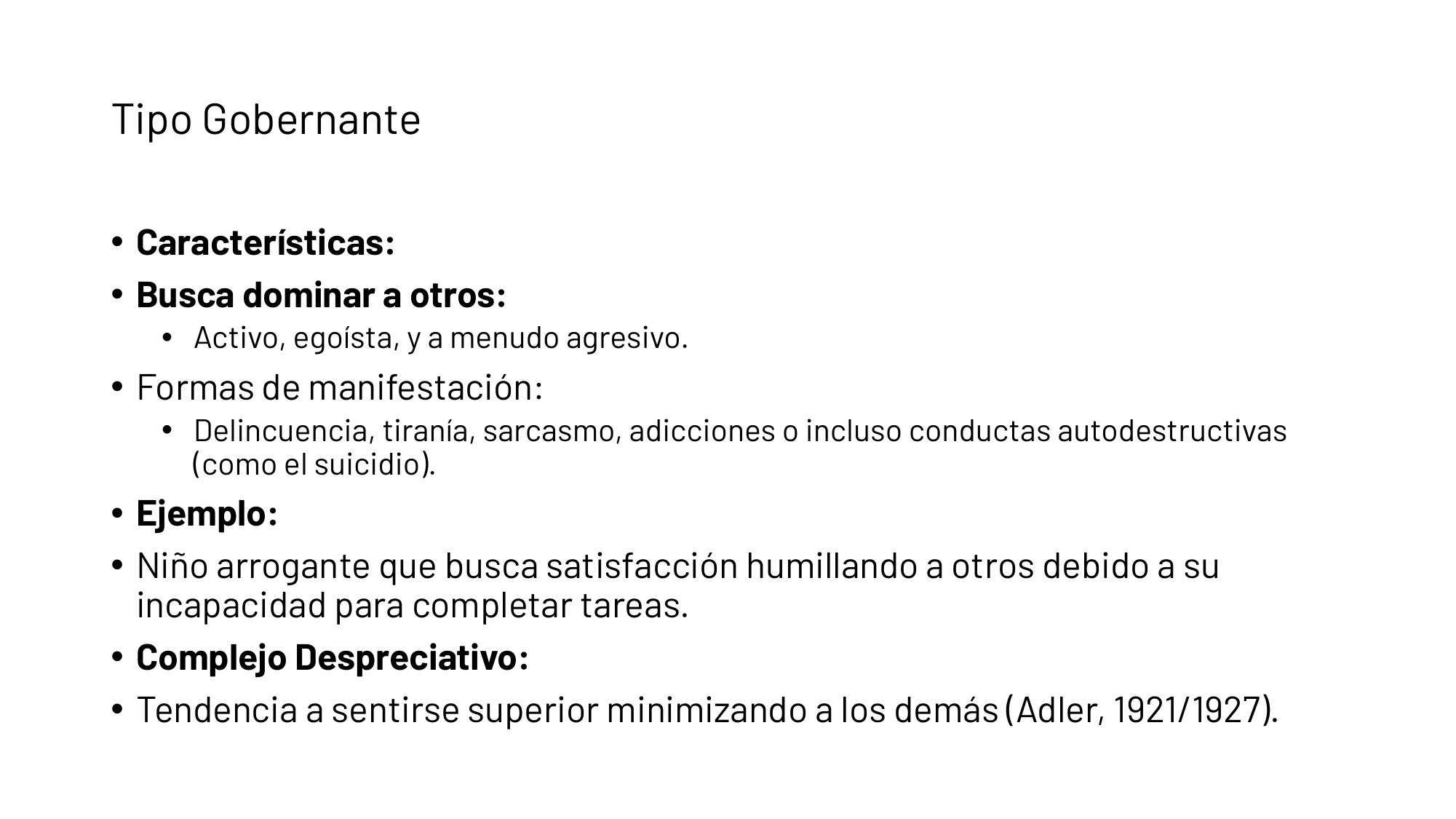

# Tipo Gobernante
Características:
Busca dominar a otros:
Activo, egoísta, y a menudo agresivo.
Formas de manifestación:
Delincuencia, tiranía, sarcasmo, adicciones o incluso conductas autodestructivas (como el suicidio).
Ejemplo:
Niño arrogante que busca satisfacción humillando a otros debido a su incapacidad para completar tareas.
Complejo Despreciativo:
Tendencia a sentirse superior minimizando a los demás (Adler, 1921/1927).